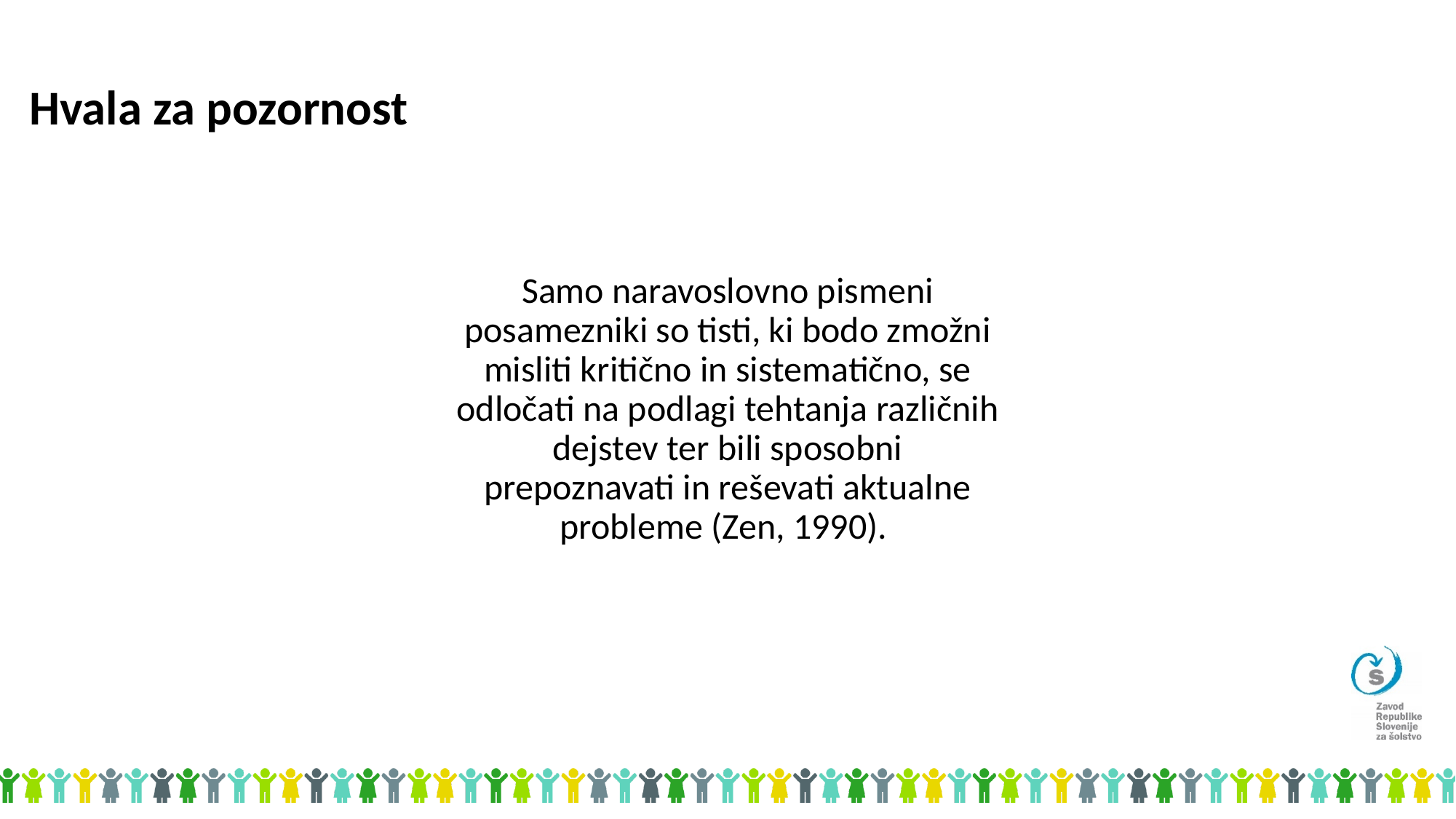

# Hvala za pozornost
Samo naravoslovno pismeni posamezniki so tisti, ki bodo zmožni misliti kritično in sistematično, se odločati na podlagi tehtanja različnih dejstev ter bili sposobni prepoznavati in reševati aktualne probleme (Zen, 1990).